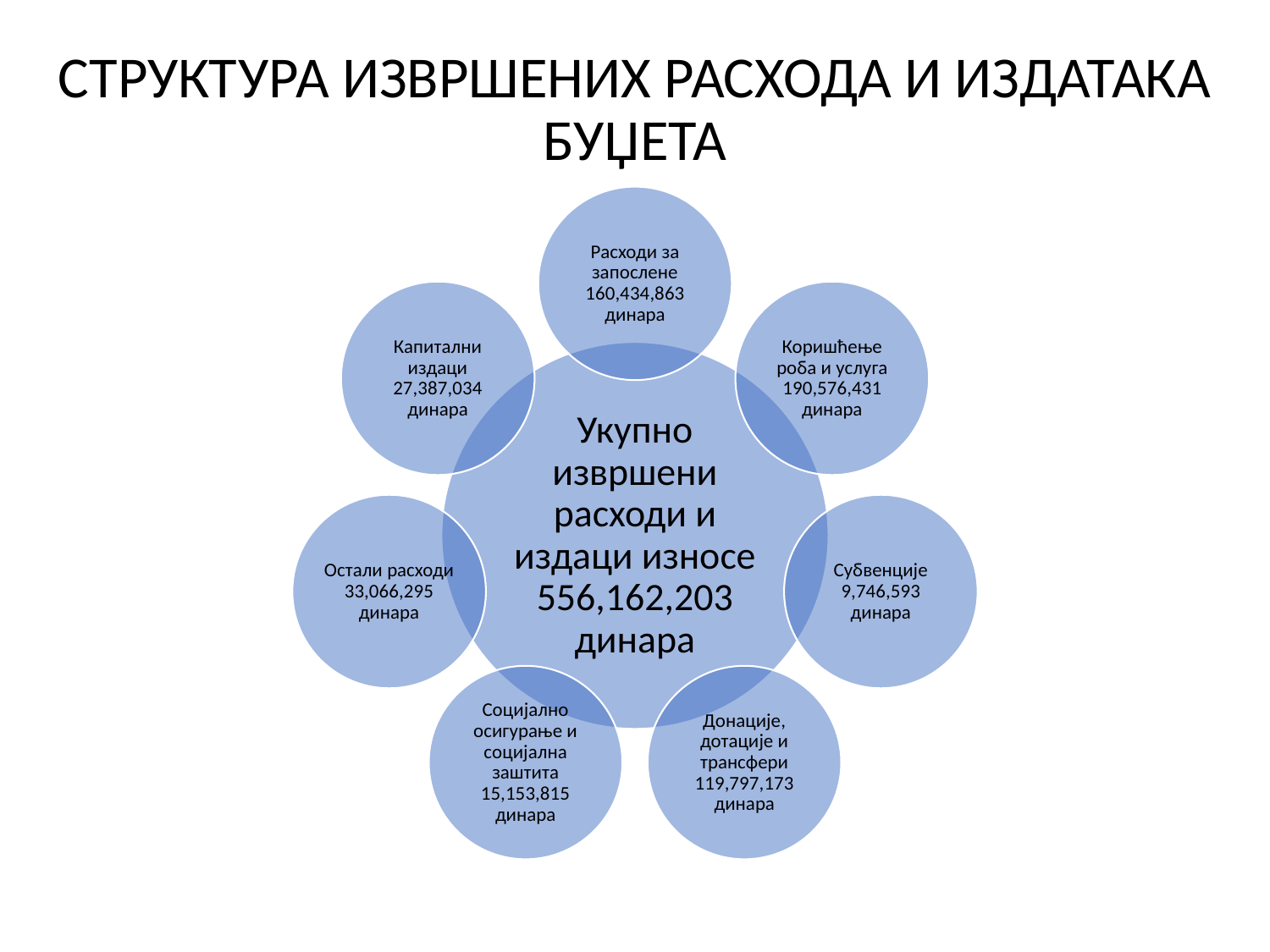

# СТРУКТУРА ИЗВРШЕНИХ РАСХОДА И ИЗДАТАКА БУЏЕТА
Укупно извршени расходи и издаци износе 556,162,203 динара
Расходи за запослене 160,434,863 динара
Коришћење роба и услуга 190,576,431 динара
Субвенције 9,746,593 динара
Донације, дотације и трансфери 119,797,173 динара
Социјално осигурање и социјална заштита 15,153,815 динара
Остали расходи 33,066,295 динара
Капитални издаци 27,387,034 динара